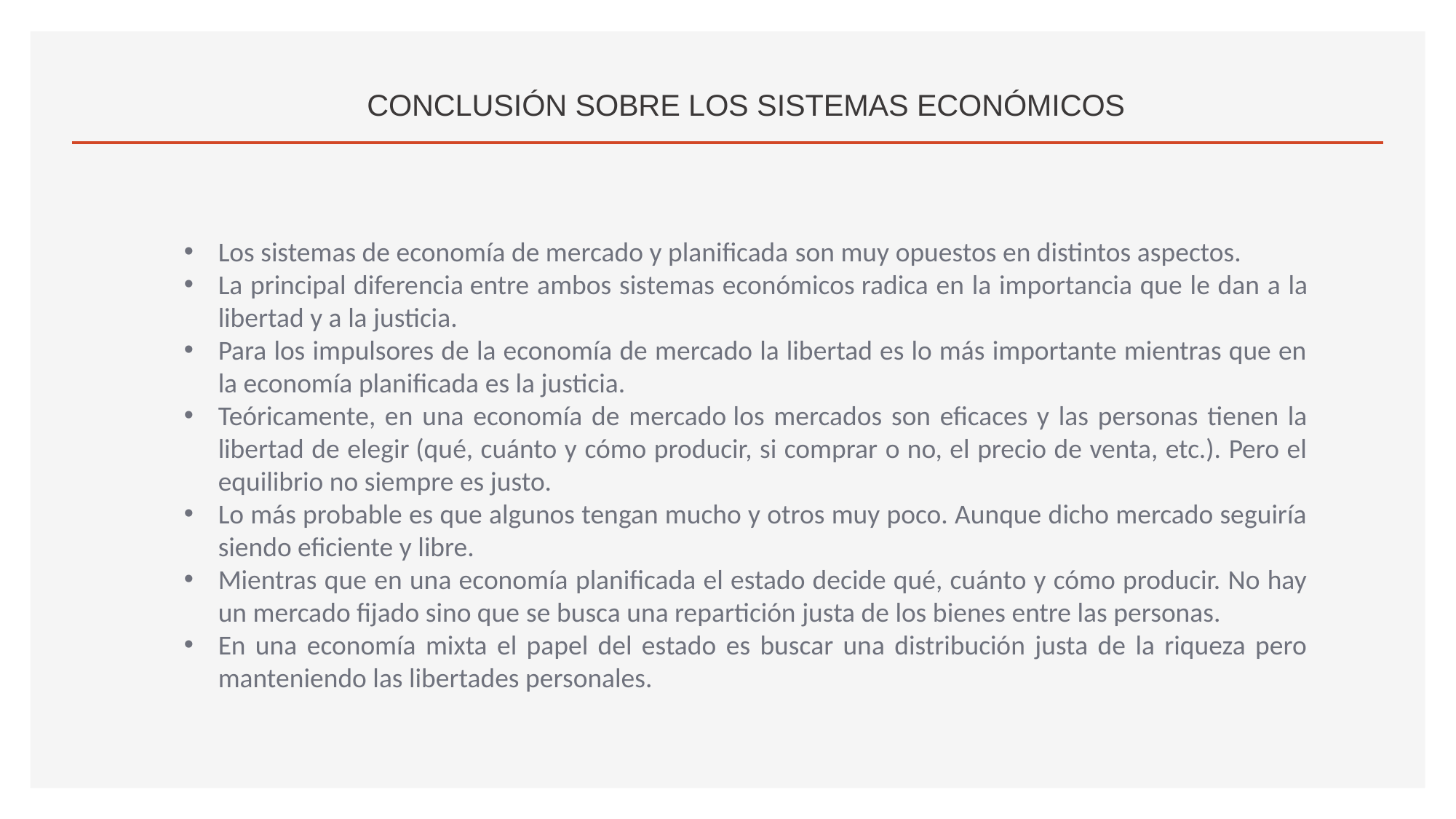

# CONCLUSIÓN SOBRE LOS SISTEMAS ECONÓMICOS
Los sistemas de economía de mercado y planificada son muy opuestos en distintos aspectos.
La principal diferencia entre ambos sistemas económicos radica en la importancia que le dan a la libertad y a la justicia.
Para los impulsores de la economía de mercado la libertad es lo más importante mientras que en la economía planificada es la justicia.
Teóricamente, en una economía de mercado los mercados son eficaces y las personas tienen la libertad de elegir (qué, cuánto y cómo producir, si comprar o no, el precio de venta, etc.). Pero el equilibrio no siempre es justo.
Lo más probable es que algunos tengan mucho y otros muy poco. Aunque dicho mercado seguiría siendo eficiente y libre.
Mientras que en una economía planificada el estado decide qué, cuánto y cómo producir. No hay un mercado fijado sino que se busca una repartición justa de los bienes entre las personas.
En una economía mixta el papel del estado es buscar una distribución justa de la riqueza pero manteniendo las libertades personales.